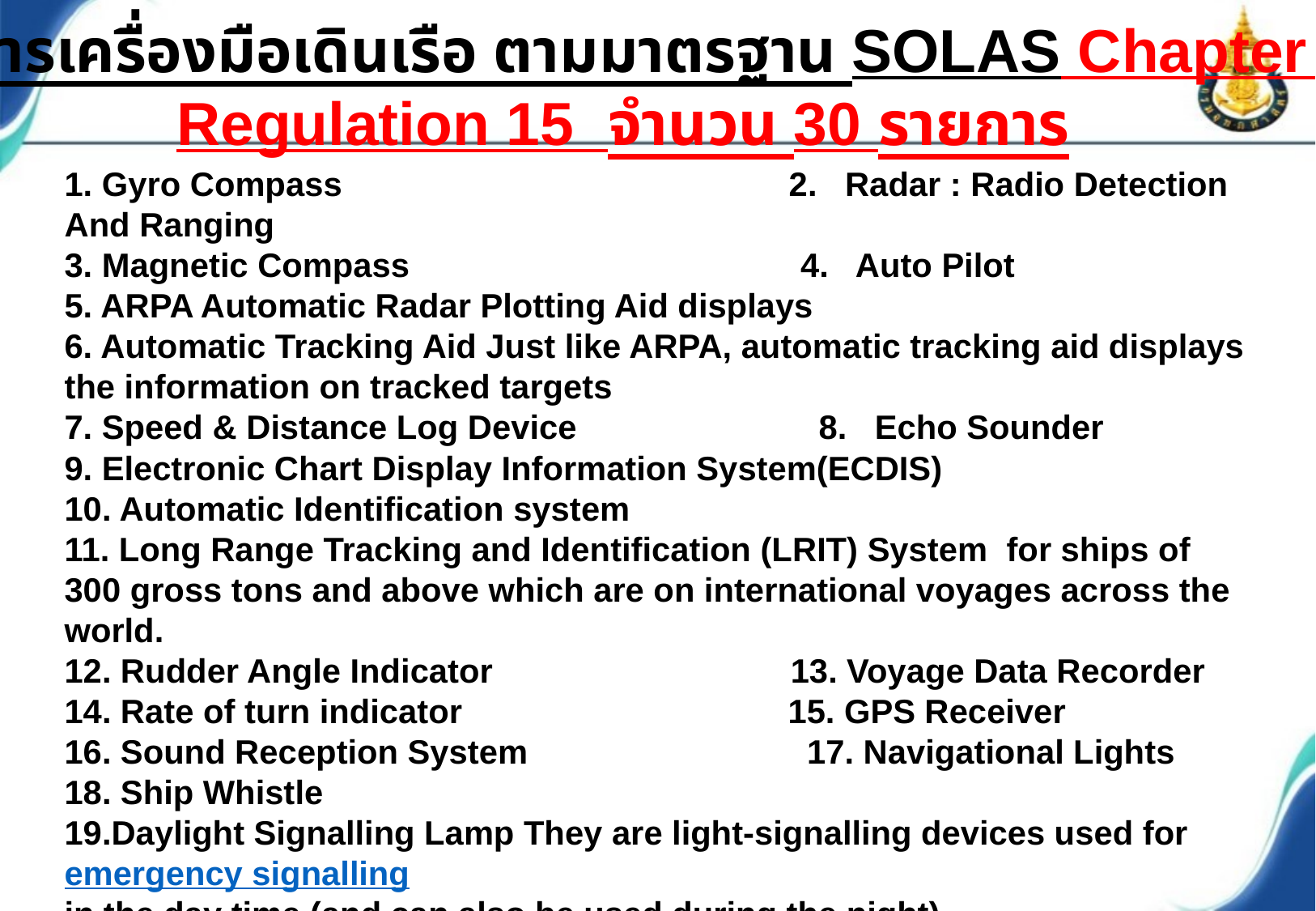

รายการเครื่องมือเดินเรือ ตามมาตรฐาน SOLAS Chapter V
Regulation 15  จำนวน 30 รายการ
1. Gyro Compass                                                2.   Radar : Radio Detection And Ranging
3. Magnetic Compass                                          4.   Auto Pilot
5. ARPA Automatic Radar Plotting Aid displays
6. Automatic Tracking Aid Just like ARPA, automatic tracking aid displays the information on tracked targets
7. Speed & Distance Log Device                          8.   Echo Sounder
9. Electronic Chart Display Information System(ECDIS)
10. Automatic Identification system
11. Long Range Tracking and Identification (LRIT) System  for ships of 300 gross tons and above which are on international voyages across the world.
12. Rudder Angle Indicator                                13. Voyage Data Recorder
14. Rate of turn indicator                                   15. GPS Receiver
16. Sound Reception System                              17. Navigational Lights
18. Ship Whistle
19.Daylight Signalling Lamp They are light-signalling devices used for emergency signalling
in the day time (and can also be used during the night).
20. Pilot Card It is an informative booklet provided to the ship’s pilot. It consists of the
 dimension, draught, turning circle, manoeuvring คู่มือประจำเรือ คุณสมบัติของตัวเรือและเครื่องมือประจำเรือ